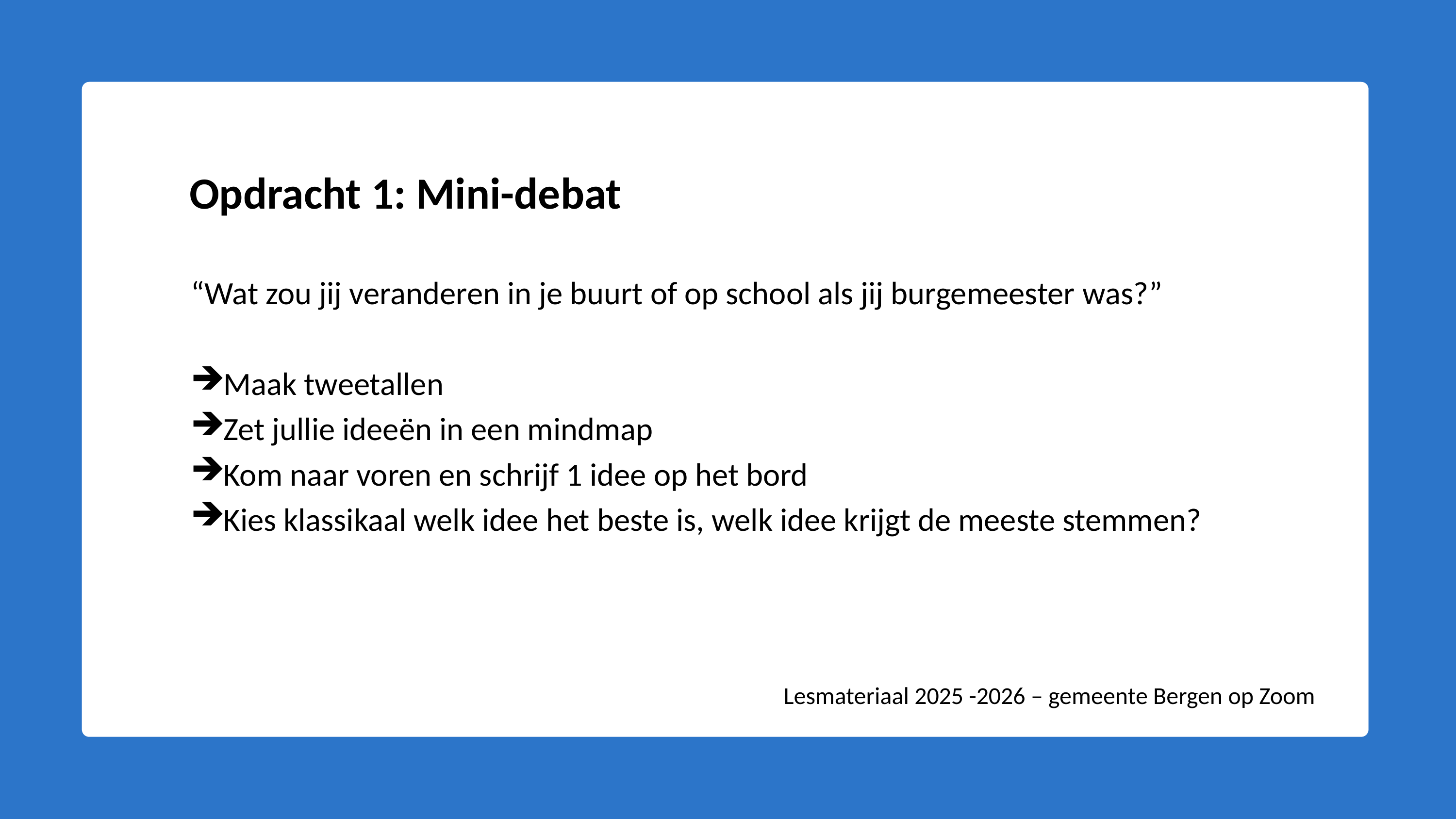

Opdracht 1: Mini-debat

“Wat zou jij veranderen in je buurt of op school als jij burgemeester was?”

Maak tweetallen
Zet jullie ideeën in een mindmap
Kom naar voren en schrijf 1 idee op het bord
Kies klassikaal welk idee het beste is, welk idee krijgt de meeste stemmen?

Lesmateriaal 2025 -2026 – gemeente Bergen op Zoom